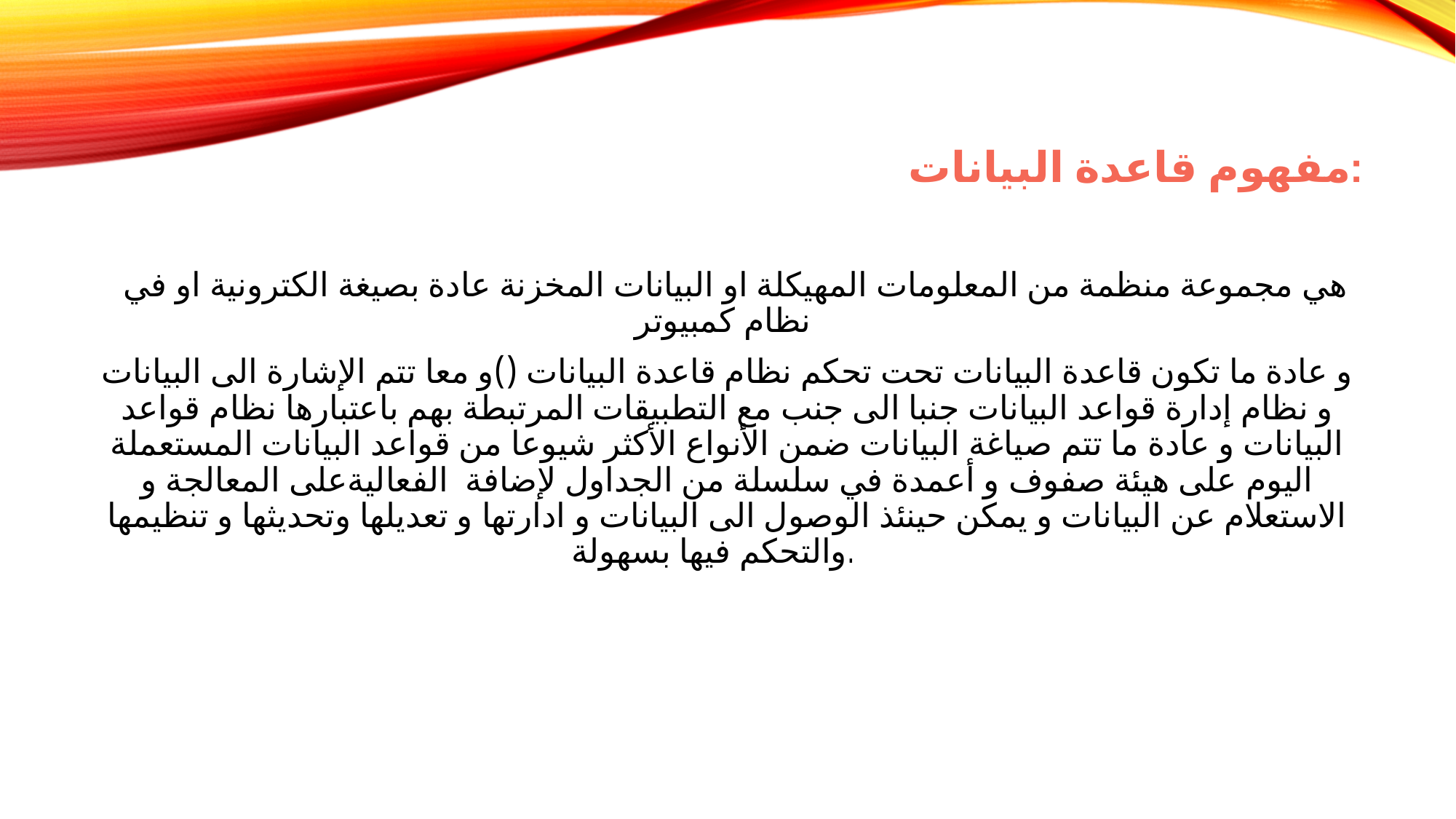

# مفهوم قاعدة البيانات:
  هي مجموعة منظمة من المعلومات المهيكلة او البيانات المخزنة عادة بصيغة الكترونية او في نظام كمبيوتر
و عادة ما تكون قاعدة البيانات تحت تحكم نظام قاعدة البيانات ()و معا تتم الإشارة الى البيانات و نظام إدارة قواعد البيانات جنبا الى جنب مع التطبيقات المرتبطة بهم باعتبارها نظام قواعد البيانات و عادة ما تتم صياغة البيانات ضمن الأنواع الأكثر شيوعا من قواعد البيانات المستعملة اليوم على هيئة صفوف و أعمدة في سلسلة من الجداول لإضافة  الفعاليةعلى المعالجة و الاستعلام عن البيانات و يمكن حينئذ الوصول الى البيانات و ادارتها و تعديلها وتحديثها و تنظيمها والتحكم فيها بسهولة.